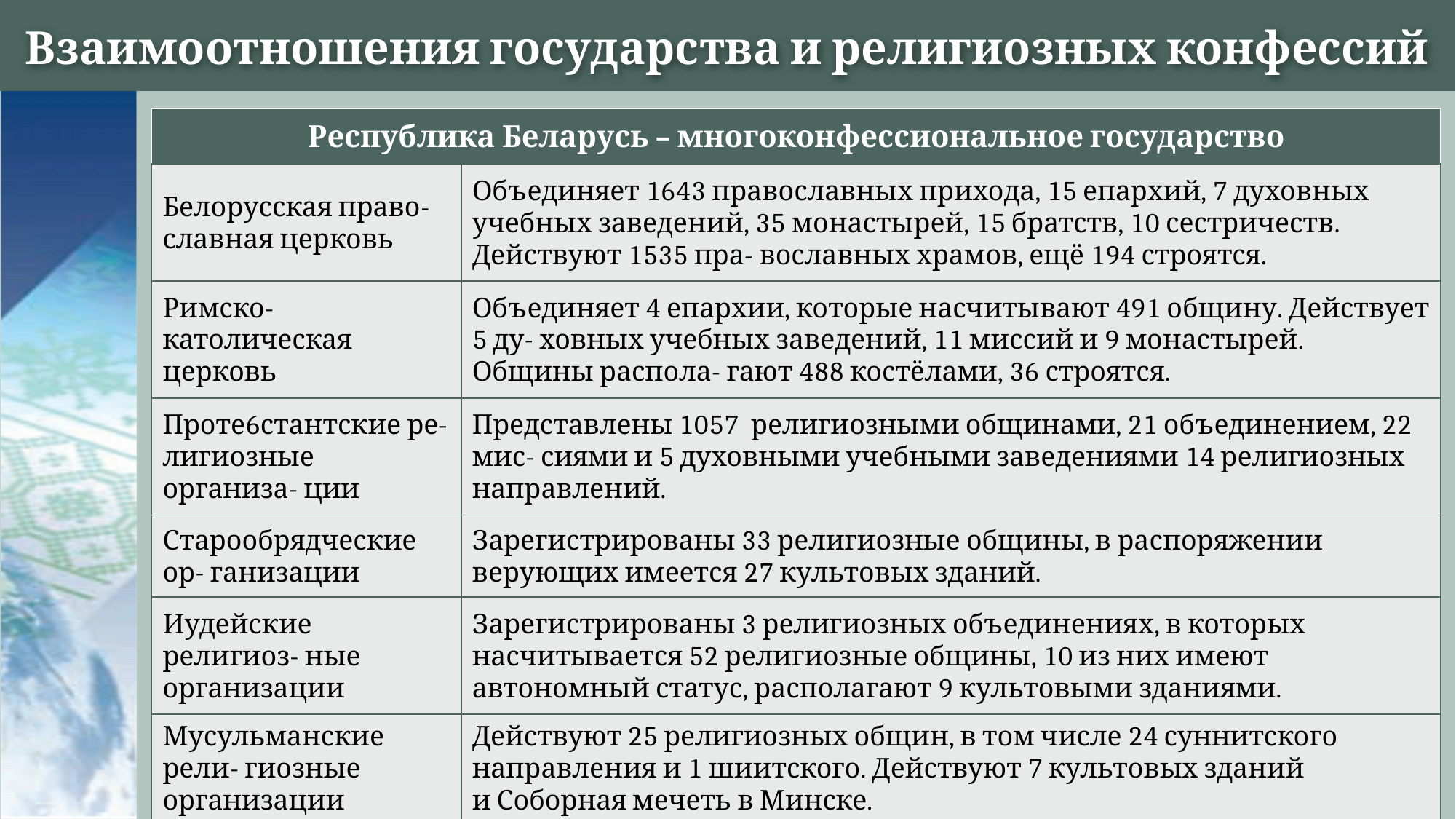

# Взаимоотношения государства и религиозных конфессий
| Республика Беларусь – многоконфессиональное государство |  |
| --- | --- |
| Белорусская право- славная церковь | Объединяет 1643 православных прихода, 15 епархий, 7 духовных учебных заведений, 35 монастырей, 15 братств, 10 сестричеств. Действуют 1535 пра- вославных храмов, ещё 194 строятся. |
| Римско-католическая церковь | Объединяет 4 епархии, которые насчитывают 491 общину. Действует 5 ду- ховных учебных заведений, 11 миссий и 9 монастырей. Общины распола- гают 488 костёлами, 36 строятся. |
| Проте6стантские ре- лигиозные организа- ции | Представлены 1057  религиозными общинами, 21 объединением, 22 мис- сиями и 5 духовными учебными заведениями 14 религиозных направлений. |
| Старообрядческие ор- ганизации | Зарегистрированы 33 религиозные общины, в распоряжении верующих имеется 27 культовых зданий. |
| Иудейские религиоз- ные организации | Зарегистрированы 3 религиозных объединениях, в которых насчитывается 52 религиозные общины, 10 из них имеют автономный статус, располагают 9 культовыми зданиями. |
| Мусульманские рели- гиозные организации | Действуют 25 религиозных общин, в том числе 24 суннитского направления и 1 шиитского. Действуют 7 культовых зданий и Соборная мечеть в Минске. |